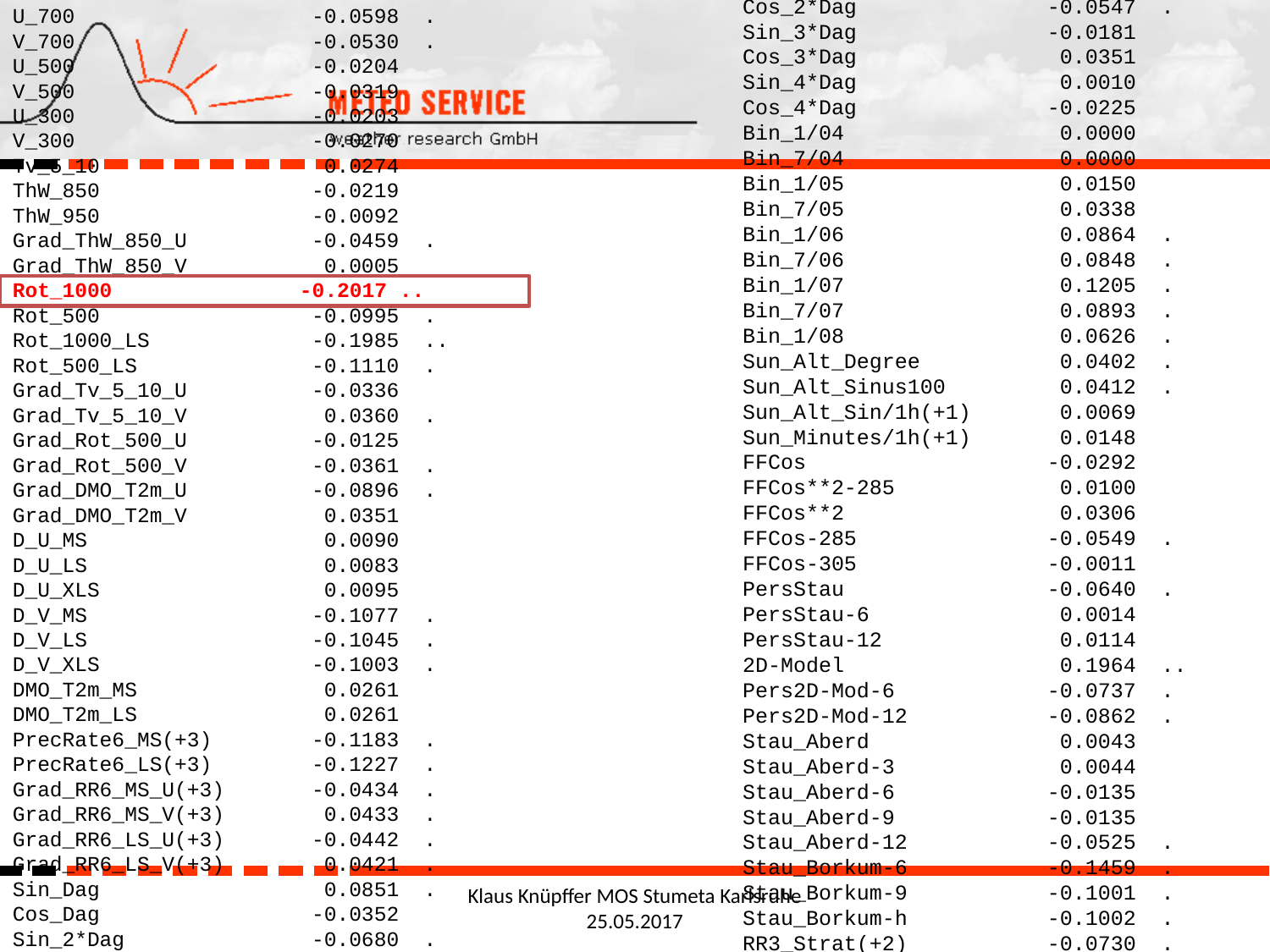

Cos_2*Dag               -0.0547  .
Sin_3*Dag               -0.0181
Cos_3*Dag                0.0351
Sin_4*Dag                0.0010
Cos_4*Dag               -0.0225
Bin_1/04                 0.0000
Bin_7/04                 0.0000
Bin_1/05                 0.0150
Bin_7/05                 0.0338
Bin_1/06                 0.0864  .
Bin_7/06                 0.0848  .
Bin_1/07                 0.1205  .
Bin_7/07                 0.0893  .
Bin_1/08                 0.0626  .
Sun_Alt_Degree           0.0402  .
Sun_Alt_Sinus100         0.0412  .
Sun_Alt_Sin/1h(+1)       0.0069
Sun_Minutes/1h(+1)       0.0148
FFCos                   -0.0292
FFCos**2-285             0.0100
FFCos**2                 0.0306
FFCos-285               -0.0549  .
FFCos-305               -0.0011
PersStau                -0.0640  .
PersStau-6               0.0014
PersStau-12              0.0114
2D-Model                 0.1964  ..
Pers2D-Mod-6            -0.0737  .
Pers2D-Mod-12           -0.0862  .
Stau_Aberd               0.0043
Stau_Aberd-3             0.0044
Stau_Aberd-6            -0.0135
Stau_Aberd-9            -0.0135
Stau_Aberd-12           -0.0525  .
Stau_Borkum-6           -0.1459  .
Stau_Borkum-9           -0.1001  .
Stau_Borkum-h           -0.1002  .
RR3_Strat(+2)           -0.0730  .
U_700                   -0.0598  .
V_700                   -0.0530  .
U_500                   -0.0204
V_500                   -0.0319
U_300                   -0.0203
V_300                   -0.0270
Tv_5_10                  0.0274
ThW_850                 -0.0219
ThW_950                 -0.0092
Grad_ThW_850_U          -0.0459  .
Grad_ThW_850_V           0.0005
Rot_1000               -0.2017 ..
Rot_500                 -0.0995  .
Rot_1000_LS             -0.1985  ..
Rot_500_LS              -0.1110  .
Grad_Tv_5_10_U          -0.0336
Grad_Tv_5_10_V           0.0360  .
Grad_Rot_500_U          -0.0125
Grad_Rot_500_V          -0.0361  .
Grad_DMO_T2m_U          -0.0896  .
Grad_DMO_T2m_V           0.0351
D_U_MS                   0.0090
D_U_LS                   0.0083
D_U_XLS                  0.0095
D_V_MS                  -0.1077  .
D_V_LS                  -0.1045  .
D_V_XLS                 -0.1003  .
DMO_T2m_MS               0.0261
DMO_T2m_LS               0.0261
PrecRate6_MS(+3)        -0.1183  .
PrecRate6_LS(+3)        -0.1227  .
Grad_RR6_MS_U(+3)       -0.0434  .
Grad_RR6_MS_V(+3)        0.0433  .
Grad_RR6_LS_U(+3)       -0.0442  .
Grad_RR6_LS_V(+3)        0.0421  .
Sin_Dag                  0.0851  .
Cos_Dag                 -0.0352
Sin_2*Dag               -0.0680  .

Klaus Knüpffer MOS Stumeta Karlsruhe 25.05.2017